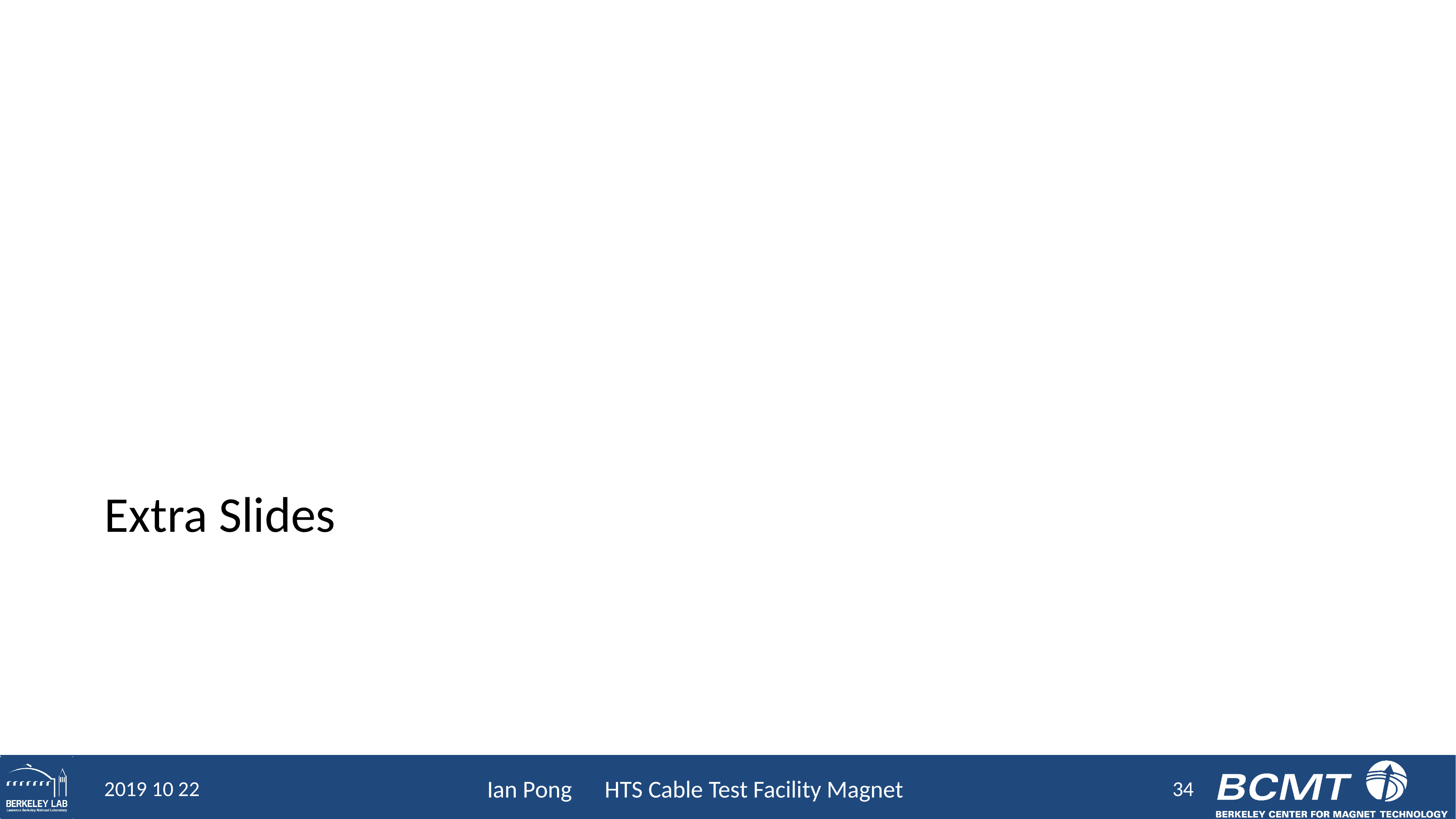

Extra Slides

34
2019 10 22
Ian Pong      HTS Cable Test Facility Magnet